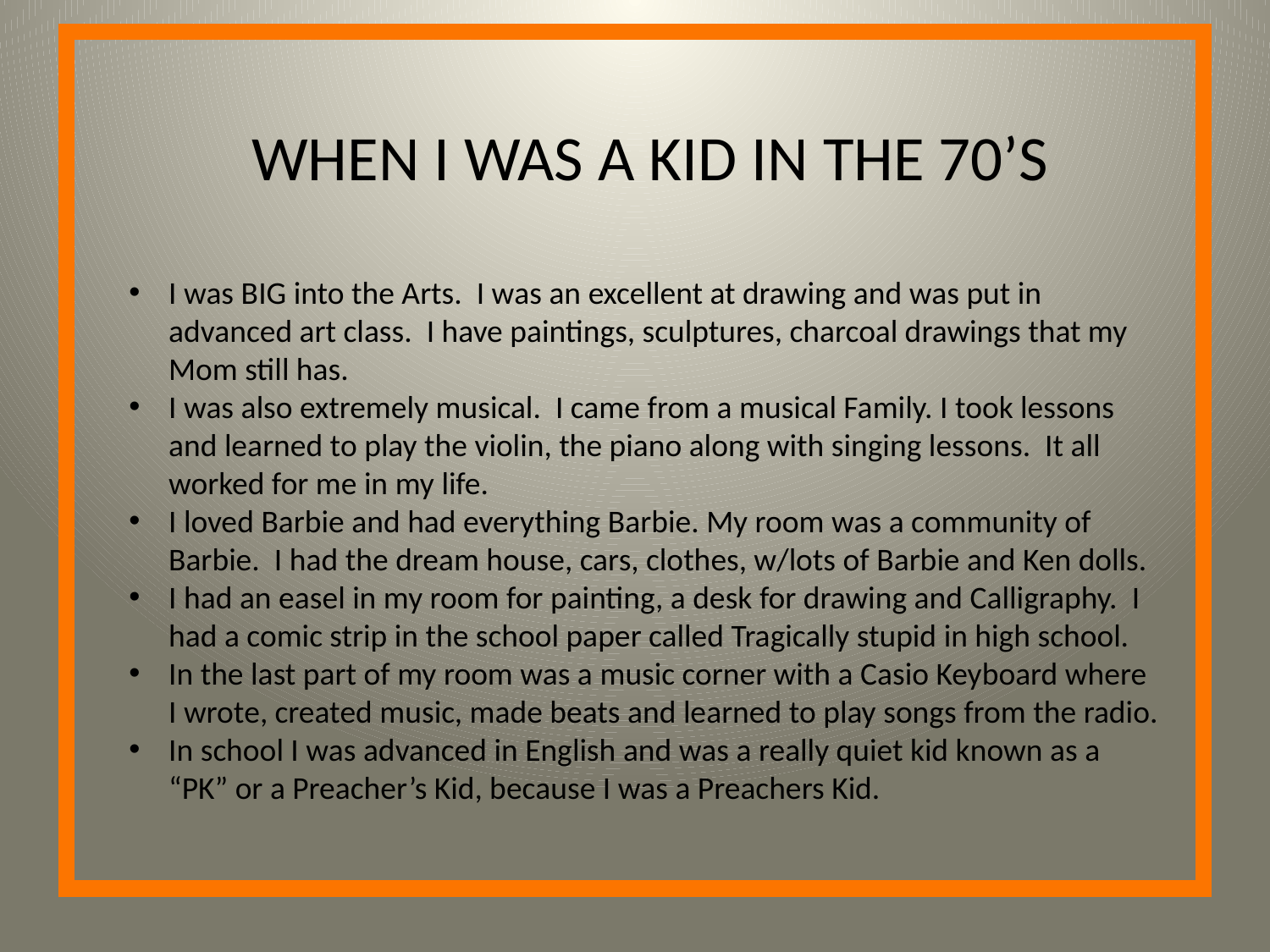

WHEN I WAS A KID IN THE 70’S
I was BIG into the Arts.  I was an excellent at drawing and was put in advanced art class.  I have paintings, sculptures, charcoal drawings that my Mom still has.
I was also extremely musical.  I came from a musical Family. I took lessons and learned to play the violin, the piano along with singing lessons.  It all worked for me in my life.
I loved Barbie and had everything Barbie. My room was a community of Barbie.  I had the dream house, cars, clothes, w/lots of Barbie and Ken dolls.
I had an easel in my room for painting, a desk for drawing and Calligraphy.  I had a comic strip in the school paper called Tragically stupid in high school.
In the last part of my room was a music corner with a Casio Keyboard where I wrote, created music, made beats and learned to play songs from the radio.
In school I was advanced in English and was a really quiet kid known as a “PK” or a Preacher’s Kid, because I was a Preachers Kid.